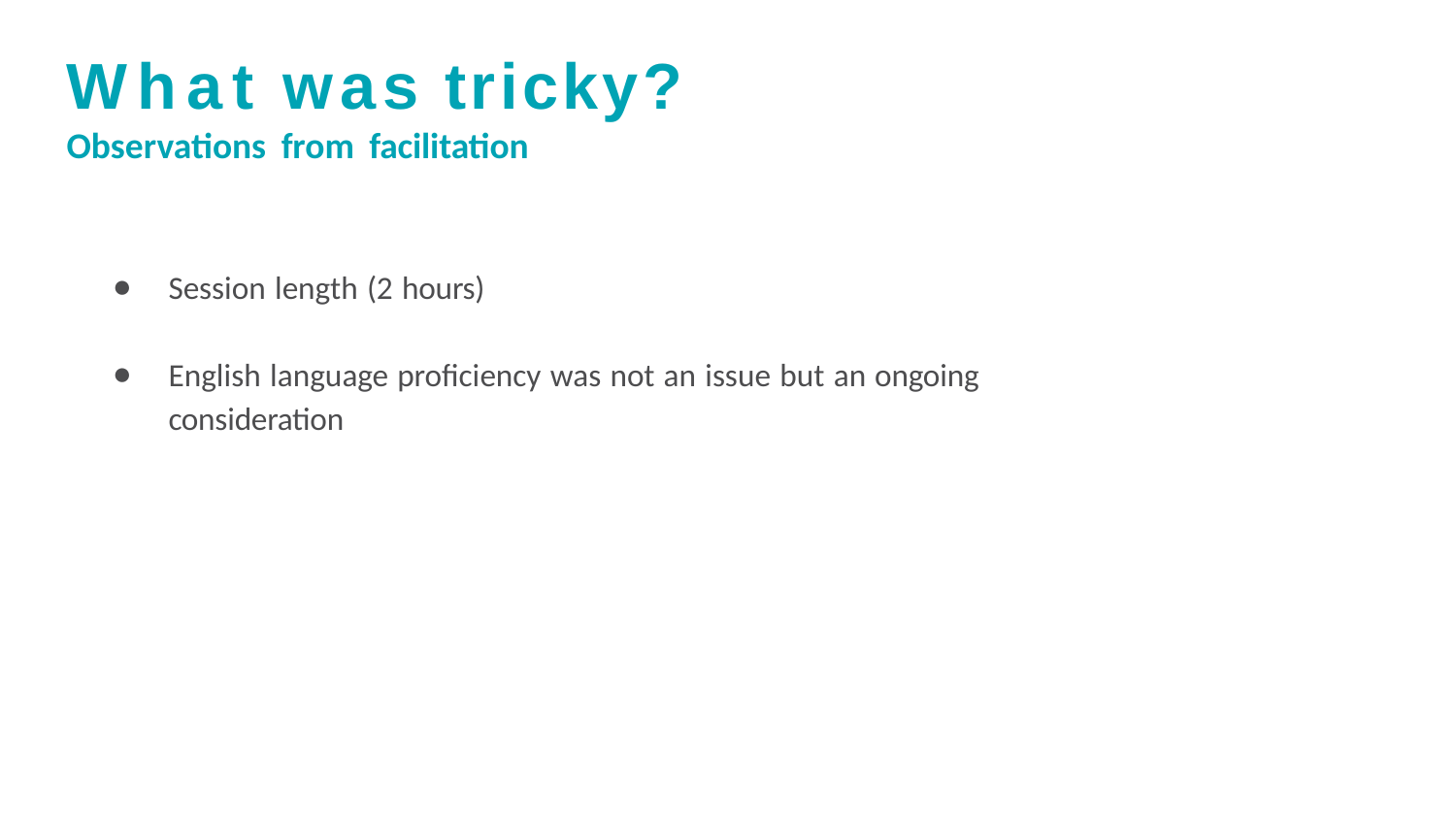

# What was tricky?
Observations from facilitation
Session length (2 hours)

English language proficiency was not an issue but an ongoing consideration